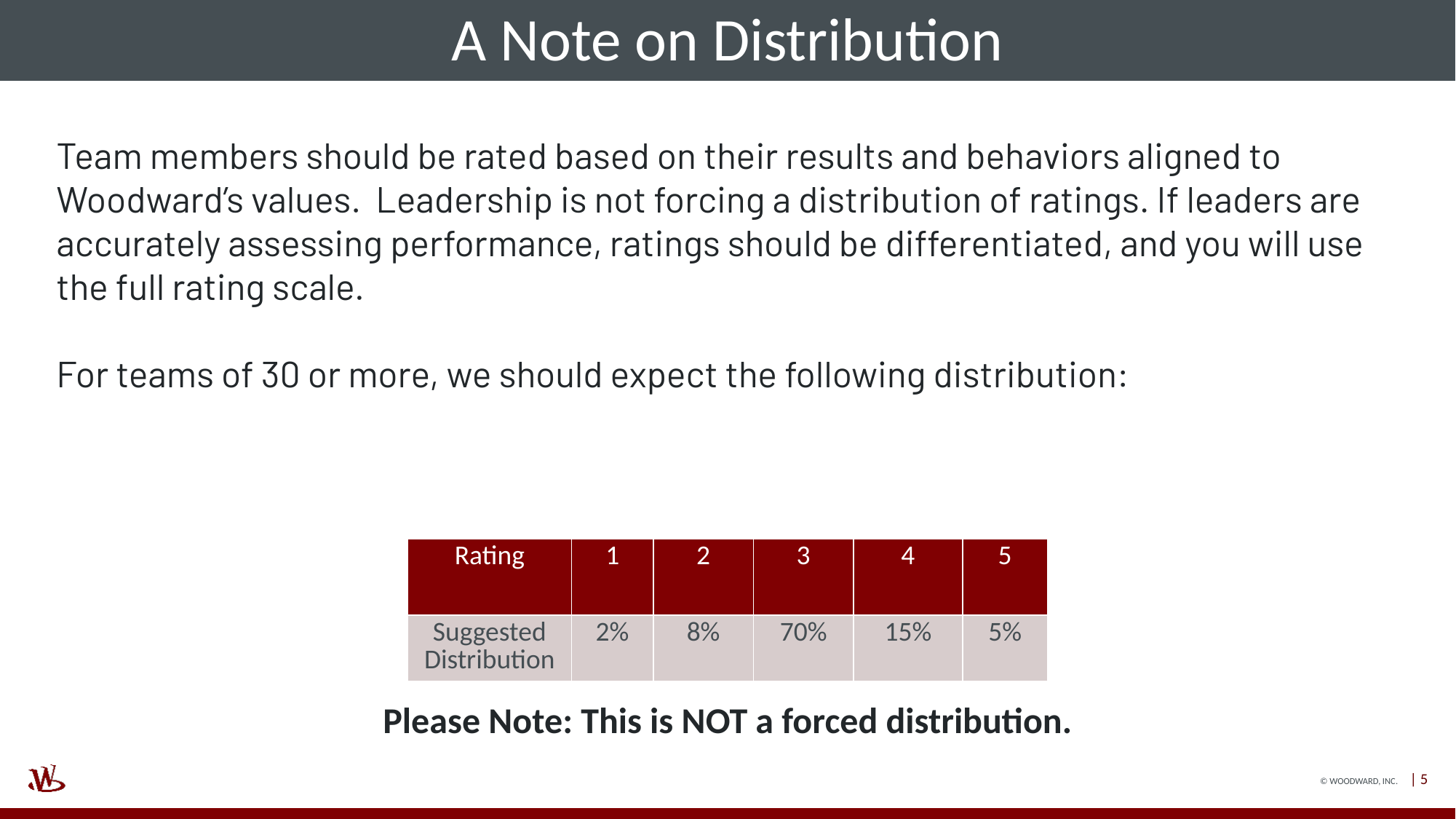

A Note on Distribution
Team members should be rated based on their results and behaviors aligned to Woodward’s values.  Leadership is not forcing a distribution of ratings. If leaders are accurately assessing performance, ratings should be differentiated, and you will use the full rating scale.

For teams of 30 or more, we should expect the following distribution:

| Rating | 1 | 2 | 3 | 4 | 5 |
| --- | --- | --- | --- | --- | --- |
| Suggested Distribution | 2% | 8% | 70% | 15% | 5% |
Please Note: This is NOT a forced distribution.
5